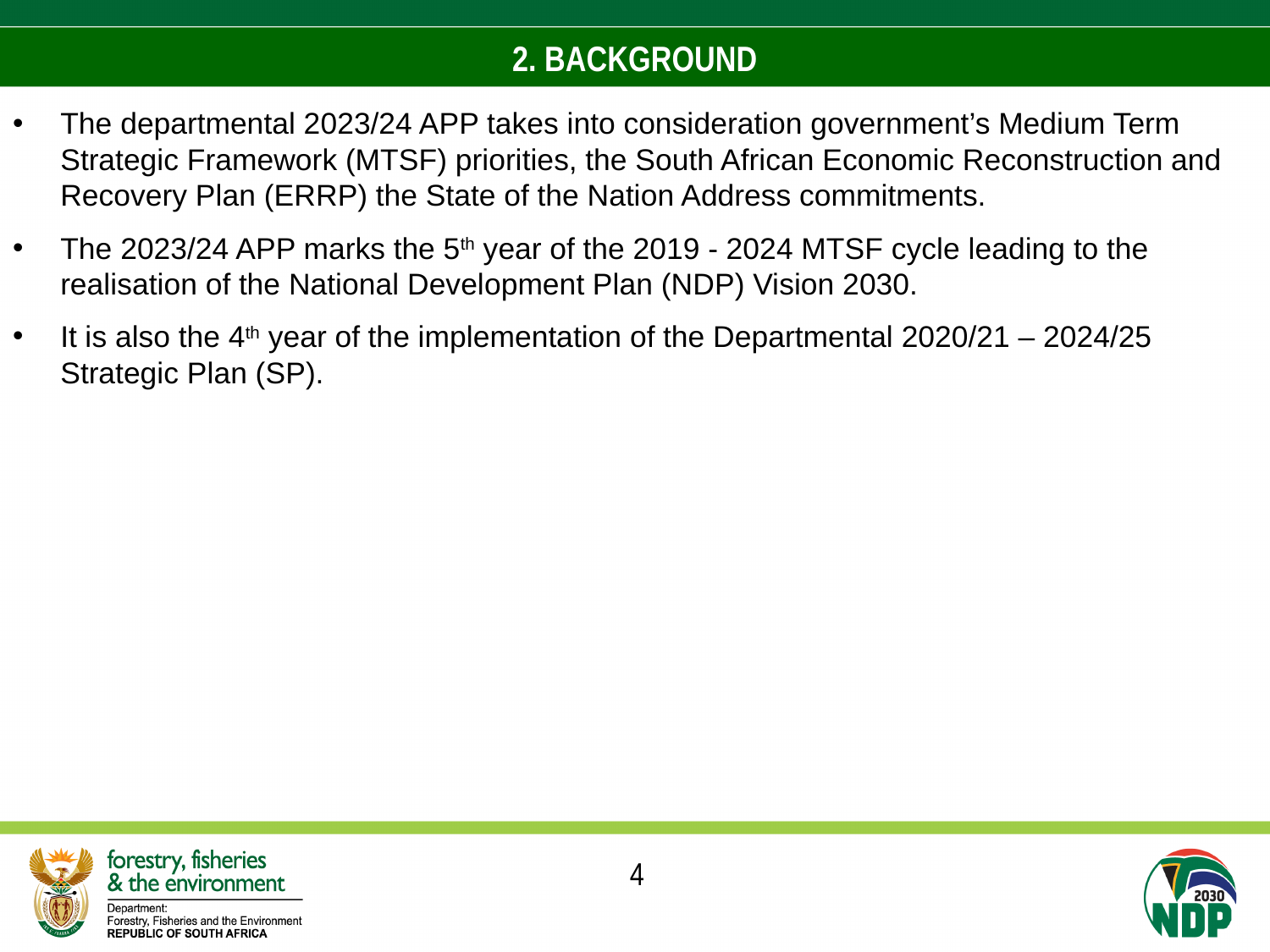

# 2. BACKGROUND
The departmental 2023/24 APP takes into consideration government’s Medium Term Strategic Framework (MTSF) priorities, the South African Economic Reconstruction and Recovery Plan (ERRP) the State of the Nation Address commitments.
The 2023/24 APP marks the 5th year of the 2019 - 2024 MTSF cycle leading to the realisation of the National Development Plan (NDP) Vision 2030.
It is also the 4th year of the implementation of the Departmental 2020/21 – 2024/25 Strategic Plan (SP).

4